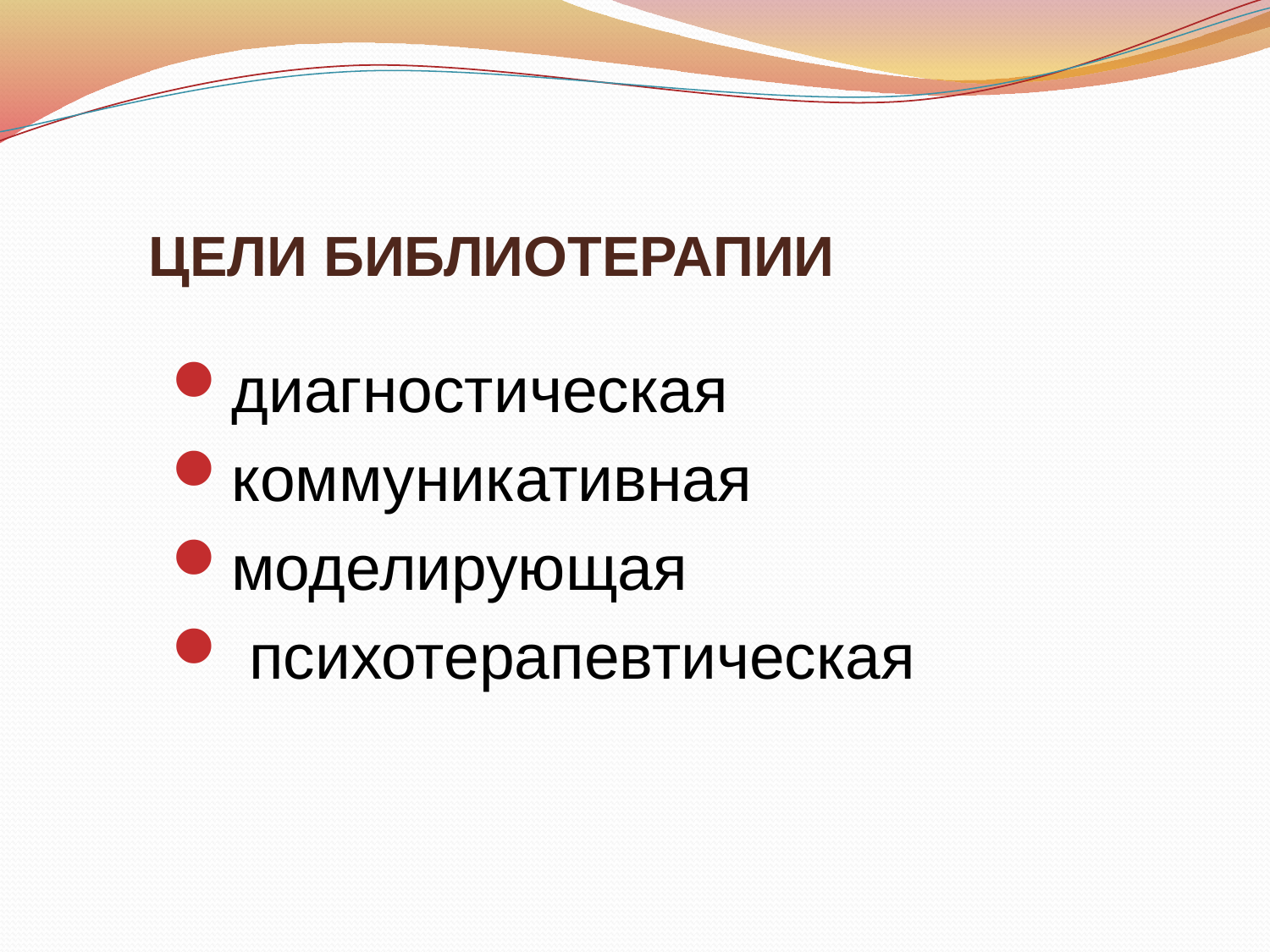

# ЦЕЛИ БИБЛИОТЕРАПИИ
диагностическая
коммуникативная
моделирующая
 психотерапевтическая